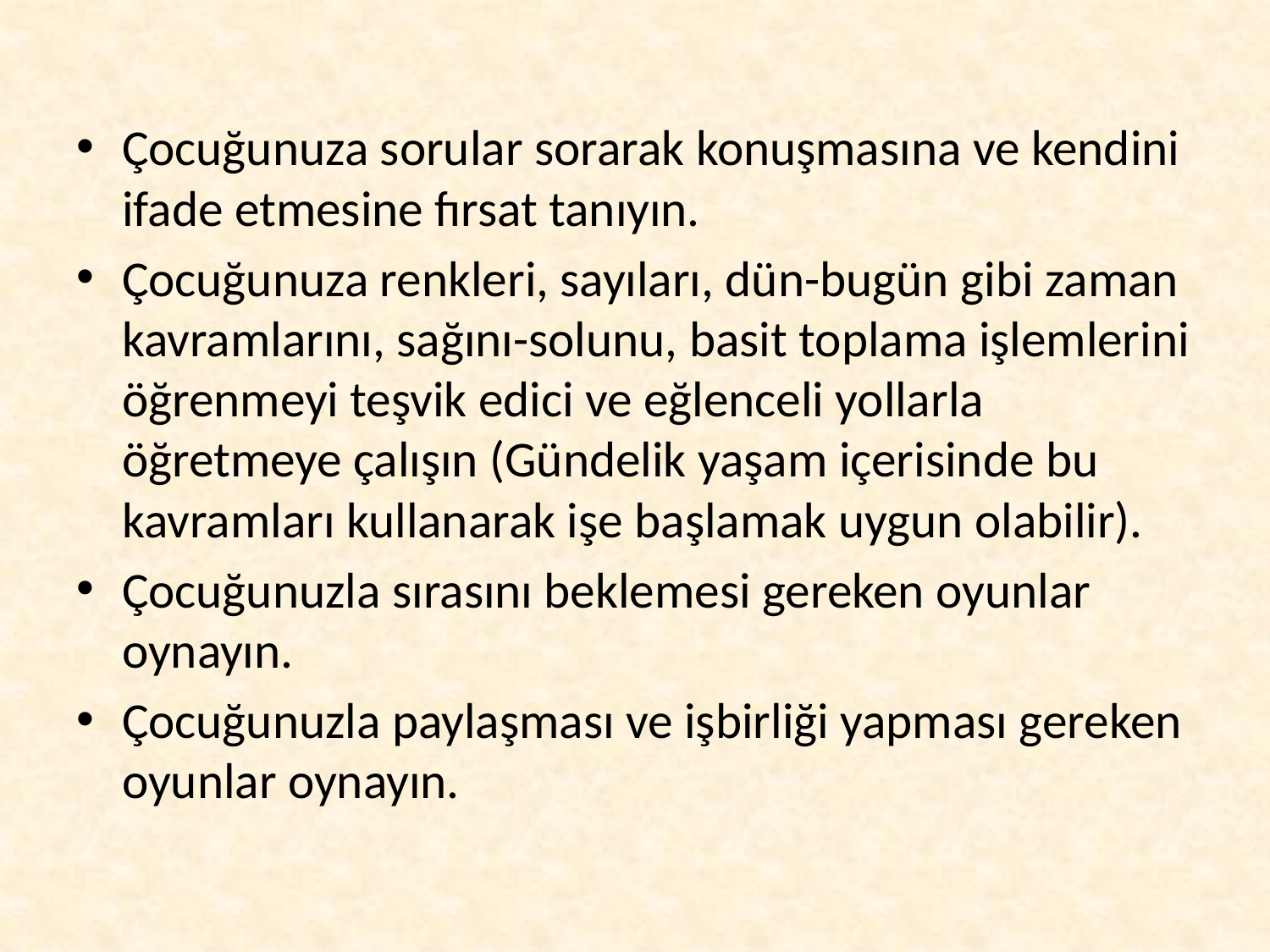

Çocuğunuza sorular sorarak konuşmasına ve kendini ifade etmesine fırsat tanıyın.
Çocuğunuza renkleri, sayıları, dün-bugün gibi zaman kavramlarını, sağını-solunu, basit toplama işlemlerini öğrenmeyi teşvik edici ve eğlenceli yollarla öğretmeye çalışın (Gündelik yaşam içerisinde bu kavramları kullanarak işe başlamak uygun olabilir).
Çocuğunuzla sırasını beklemesi gereken oyunlar oynayın.
Çocuğunuzla paylaşması ve işbirliği yapması gereken oyunlar oynayın.